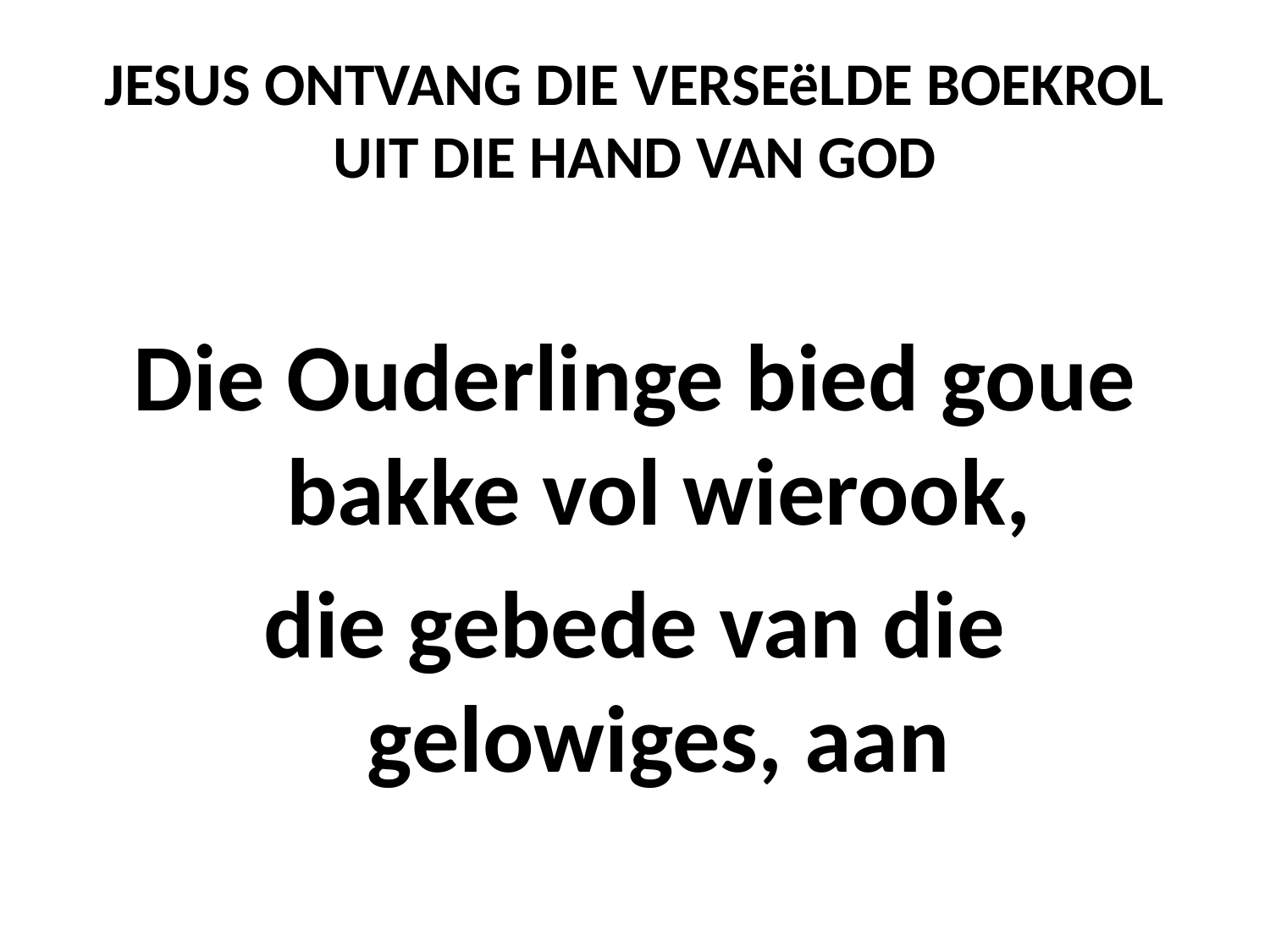

# JESUS ONTVANG DIE VERSEëLDE BOEKROL UIT DIE HAND VAN GOD

Die Ouderlinge bied goue bakke vol wierook,
die gebede van die gelowiges, aan